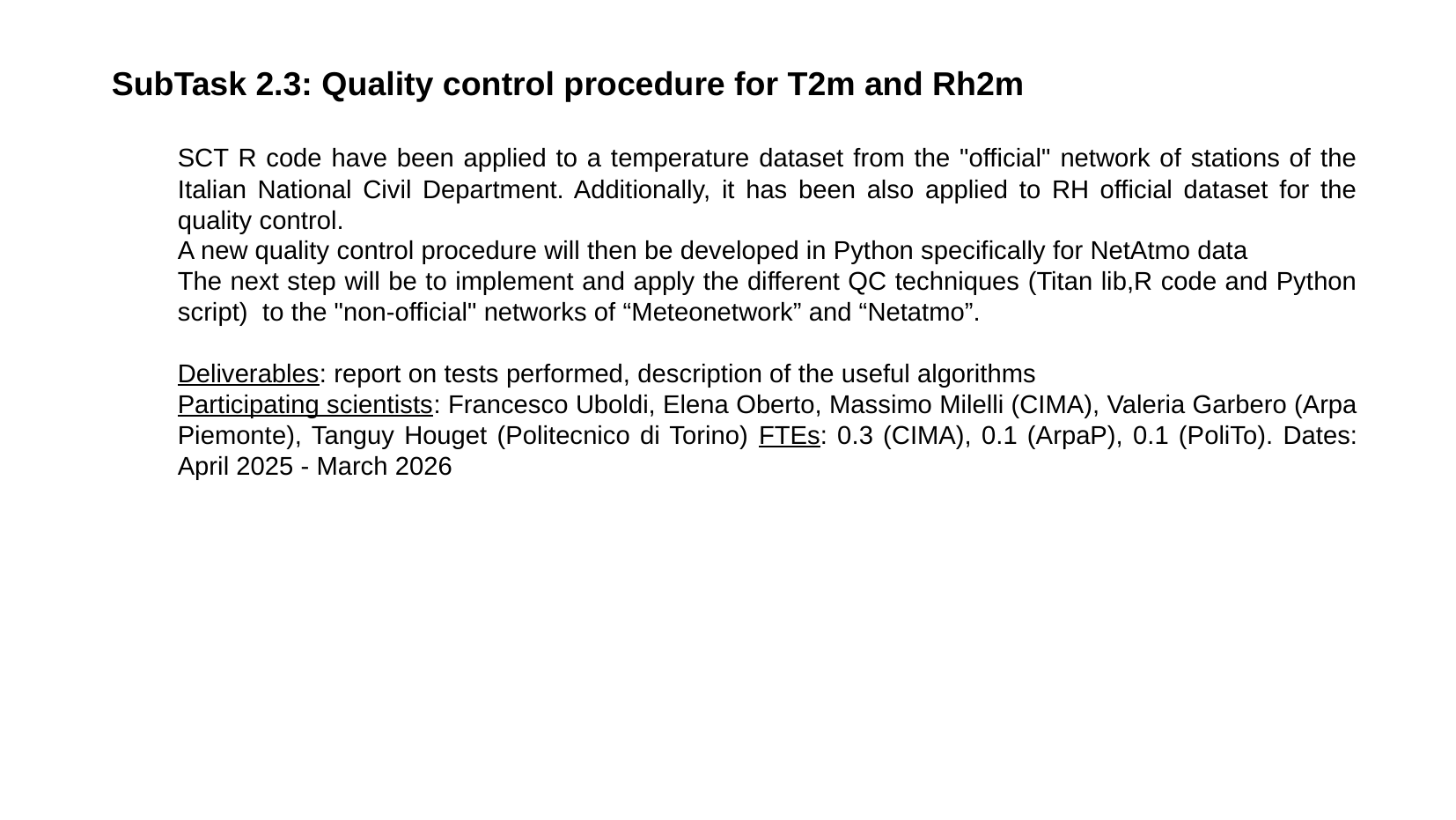

SubTask 2.3: Quality control procedure for T2m and Rh2m

SCT R code have been applied to a temperature dataset from the "official" network of stations of the Italian National Civil Department. Additionally, it has been also applied to RH official dataset for the quality control.
A new quality control procedure will then be developed in Python specifically for NetAtmo data
The next step will be to implement and apply the different QC techniques (Titan lib,R code and Python script)  to the "non-official" networks of “Meteonetwork” and “Netatmo”.

Deliverables: report on tests performed, description of the useful algorithms
Participating scientists: Francesco Uboldi, Elena Oberto, Massimo Milelli (CIMA), Valeria Garbero (Arpa Piemonte), Tanguy Houget (Politecnico di Torino) FTEs: 0.3 (CIMA), 0.1 (ArpaP), 0.1 (PoliTo). Dates: April 2025 - March 2026